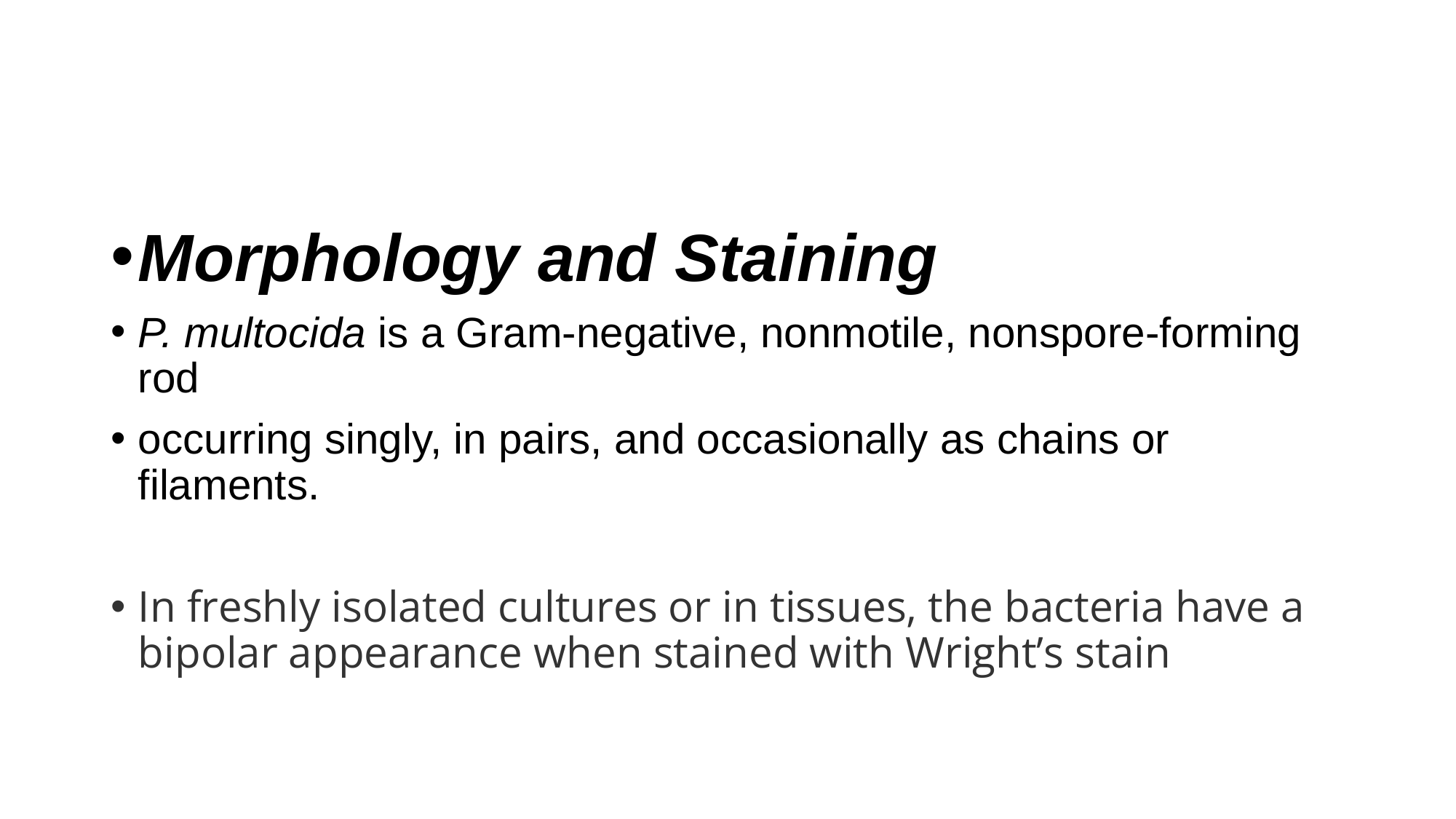

Morphology and Staining
P. multocida is a Gram-negative, nonmotile, nonspore-forming rod
occurring singly, in pairs, and occasionally as chains or filaments.

In freshly isolated cultures or in tissues, the bacteria have a bipolar appearance when stained with Wright’s stain